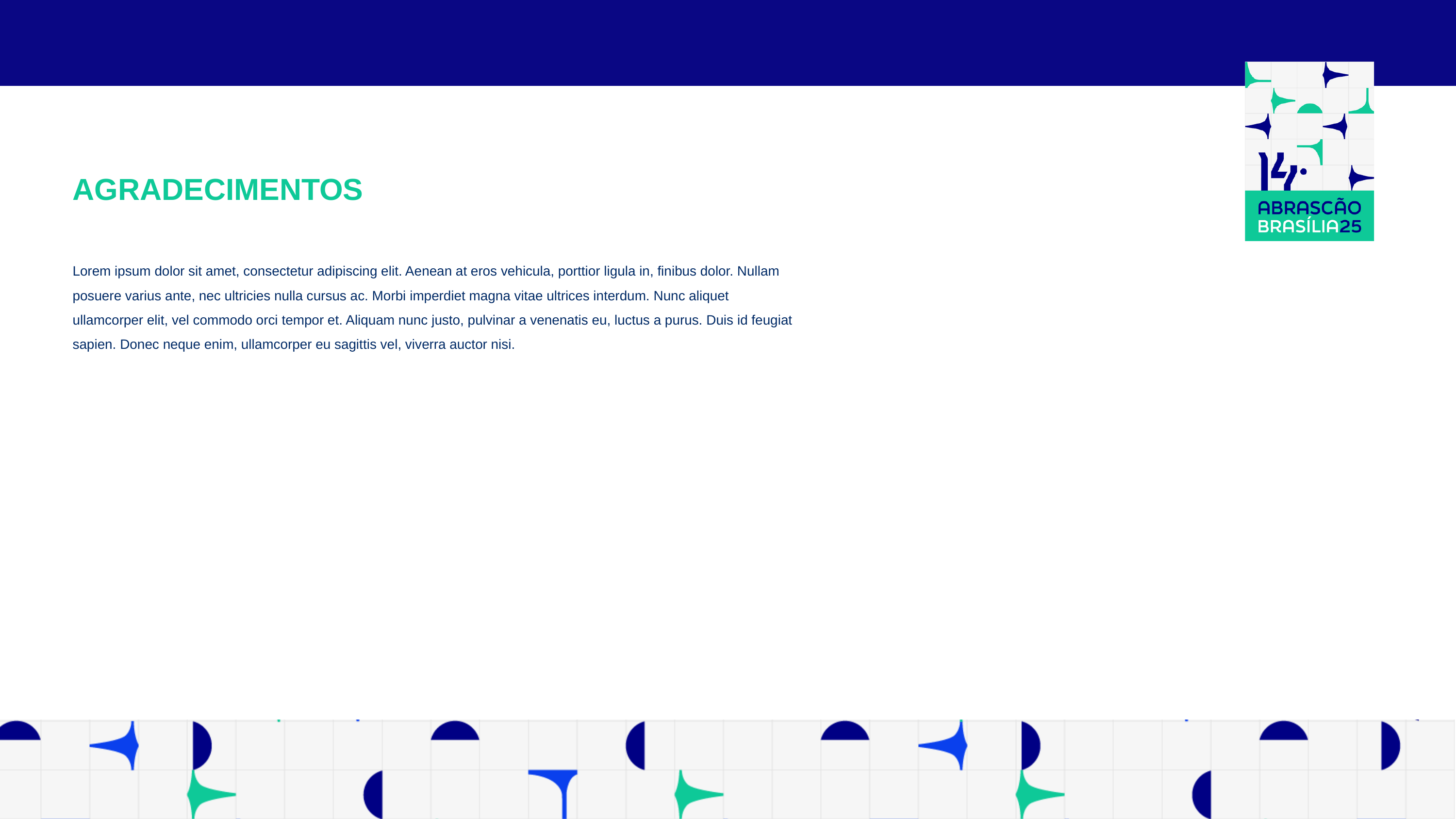

AGRADECIMENTOS

Lorem ipsum dolor sit amet, consectetur adipiscing elit. Aenean at eros vehicula, porttior ligula in, finibus dolor. Nullam posuere varius ante, nec ultricies nulla cursus ac. Morbi imperdiet magna vitae ultrices interdum. Nunc aliquet ullamcorper elit, vel commodo orci tempor et. Aliquam nunc justo, pulvinar a venenatis eu, luctus a purus. Duis id feugiat sapien. Donec neque enim, ullamcorper eu sagittis vel, viverra auctor nisi.